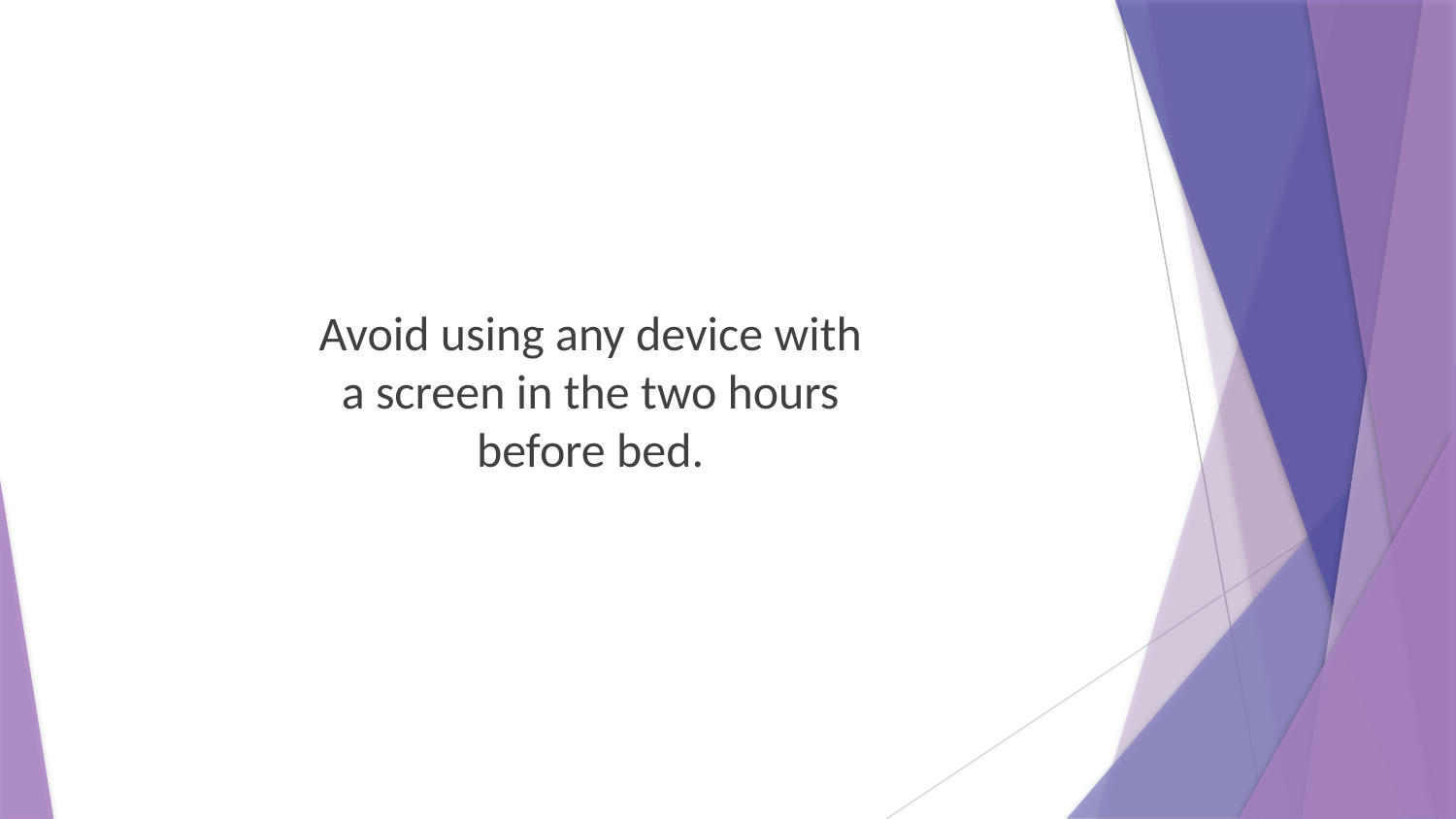

Avoid using any device with a screen in the two hours before bed.